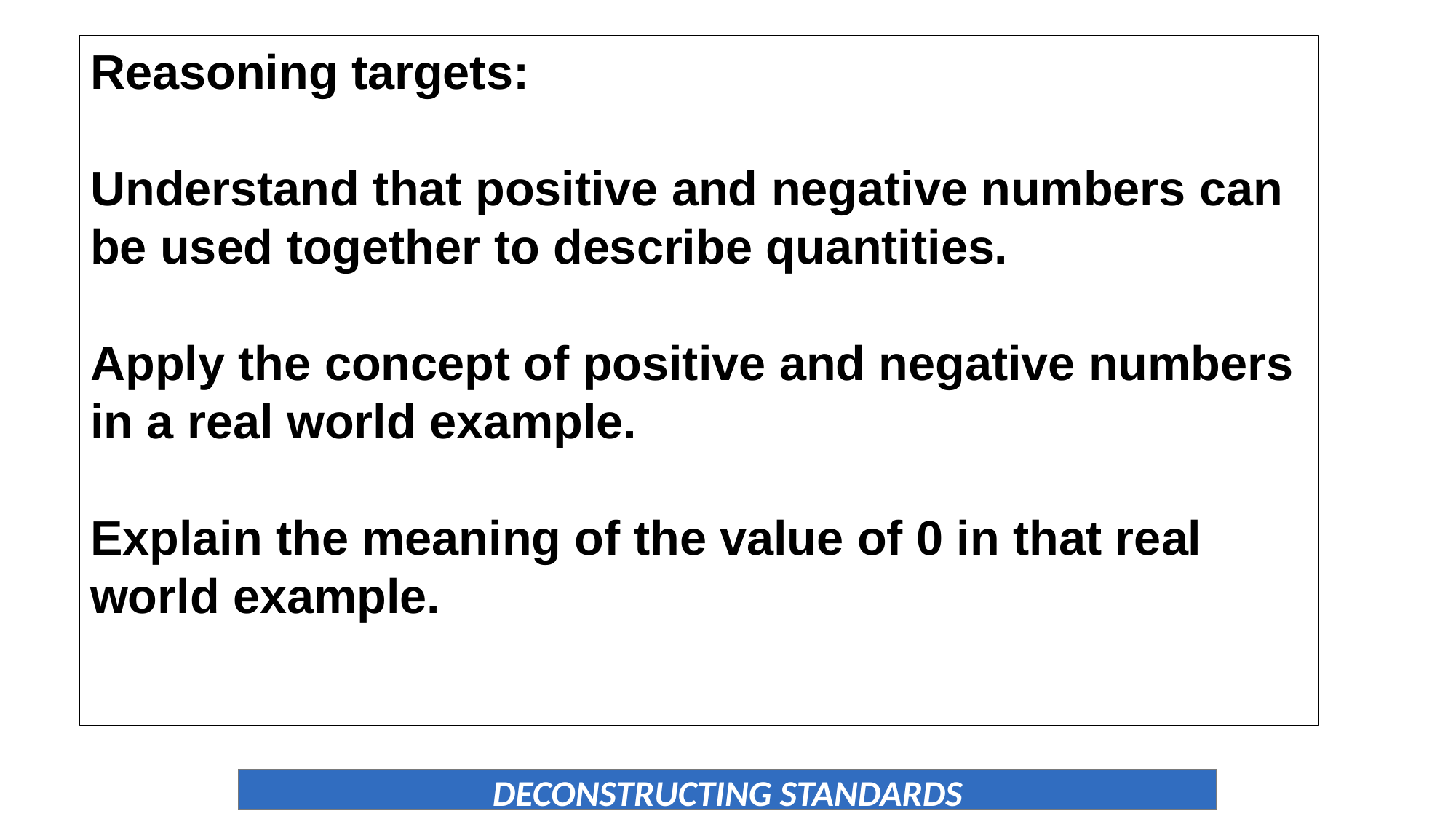

Reasoning targets:

Understand that positive and negative numbers can be used together to describe quantities.

Apply the concept of positive and negative numbers in a real world example.

Explain the meaning of the value of 0 in that real world example.

DECONSTRUCTING STANDARDS